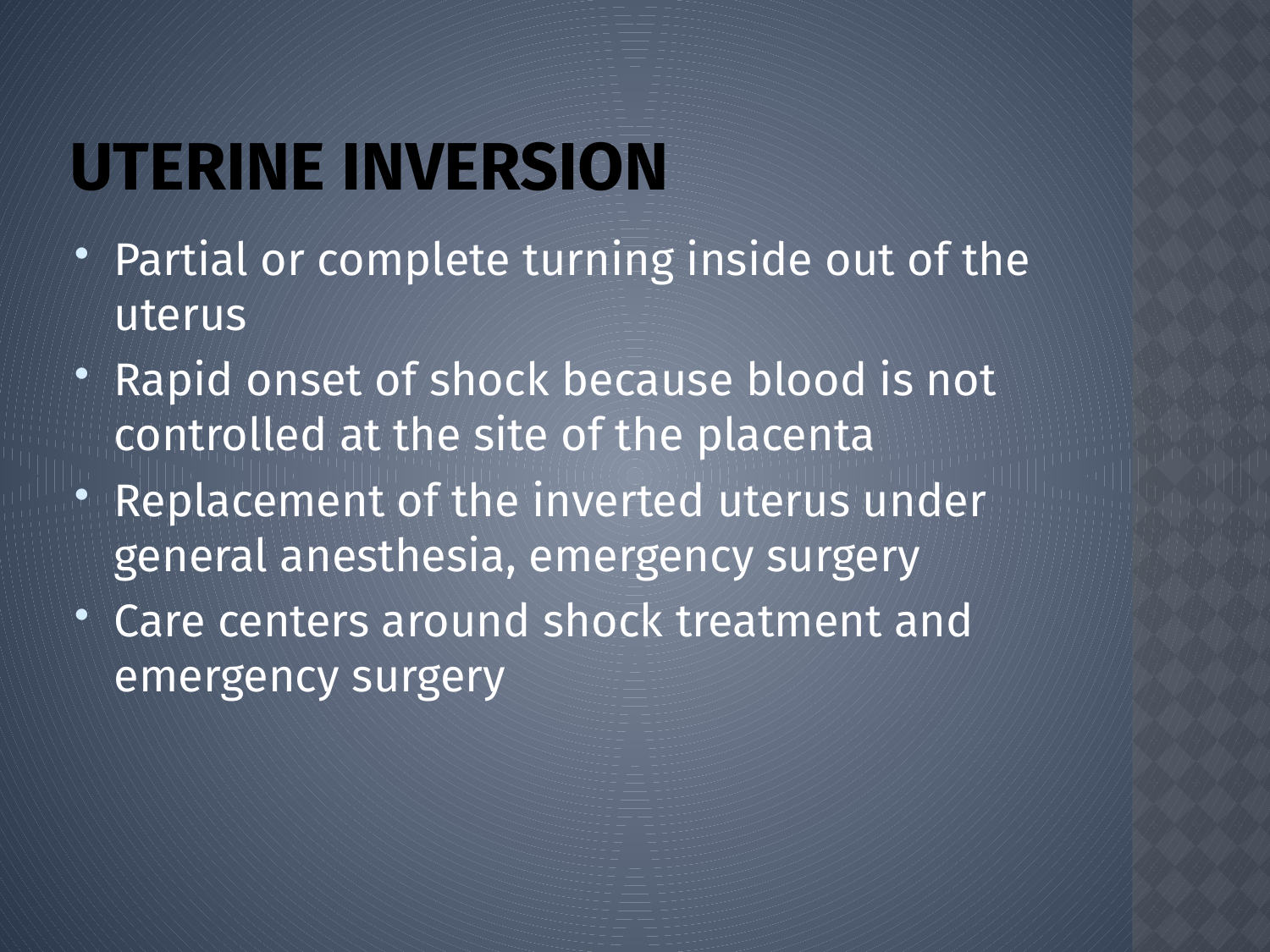

# Uterine Inversion
Partial or complete turning inside out of the uterus
Rapid onset of shock because blood is not controlled at the site of the placenta
Replacement of the inverted uterus under general anesthesia, emergency surgery
Care centers around shock treatment and emergency surgery